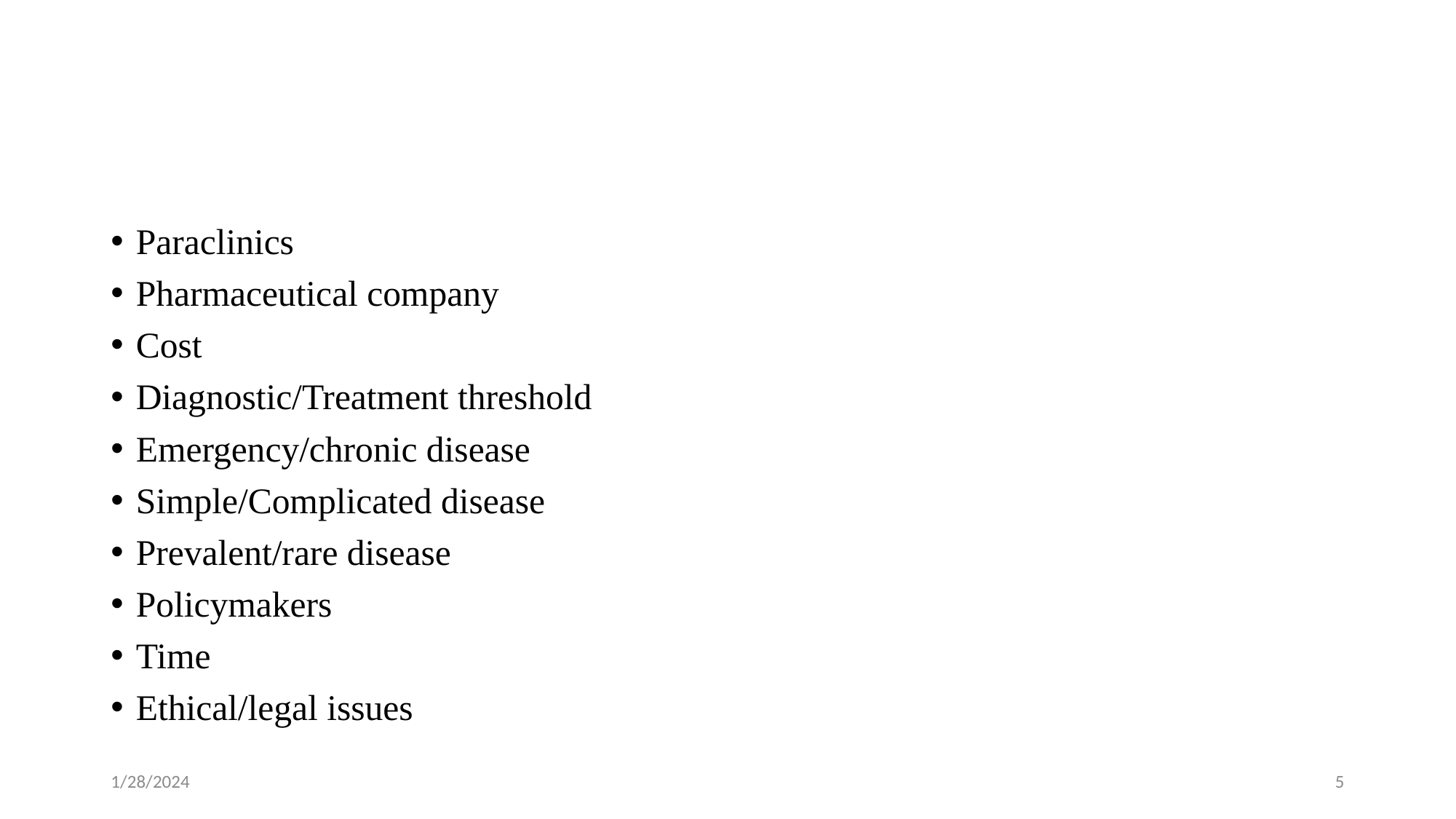

#
Paraclinics
Pharmaceutical company
Cost
Diagnostic/Treatment threshold
Emergency/chronic disease
Simple/Complicated disease
Prevalent/rare disease
Policymakers
Time
Ethical/legal issues
1/28/2024
5